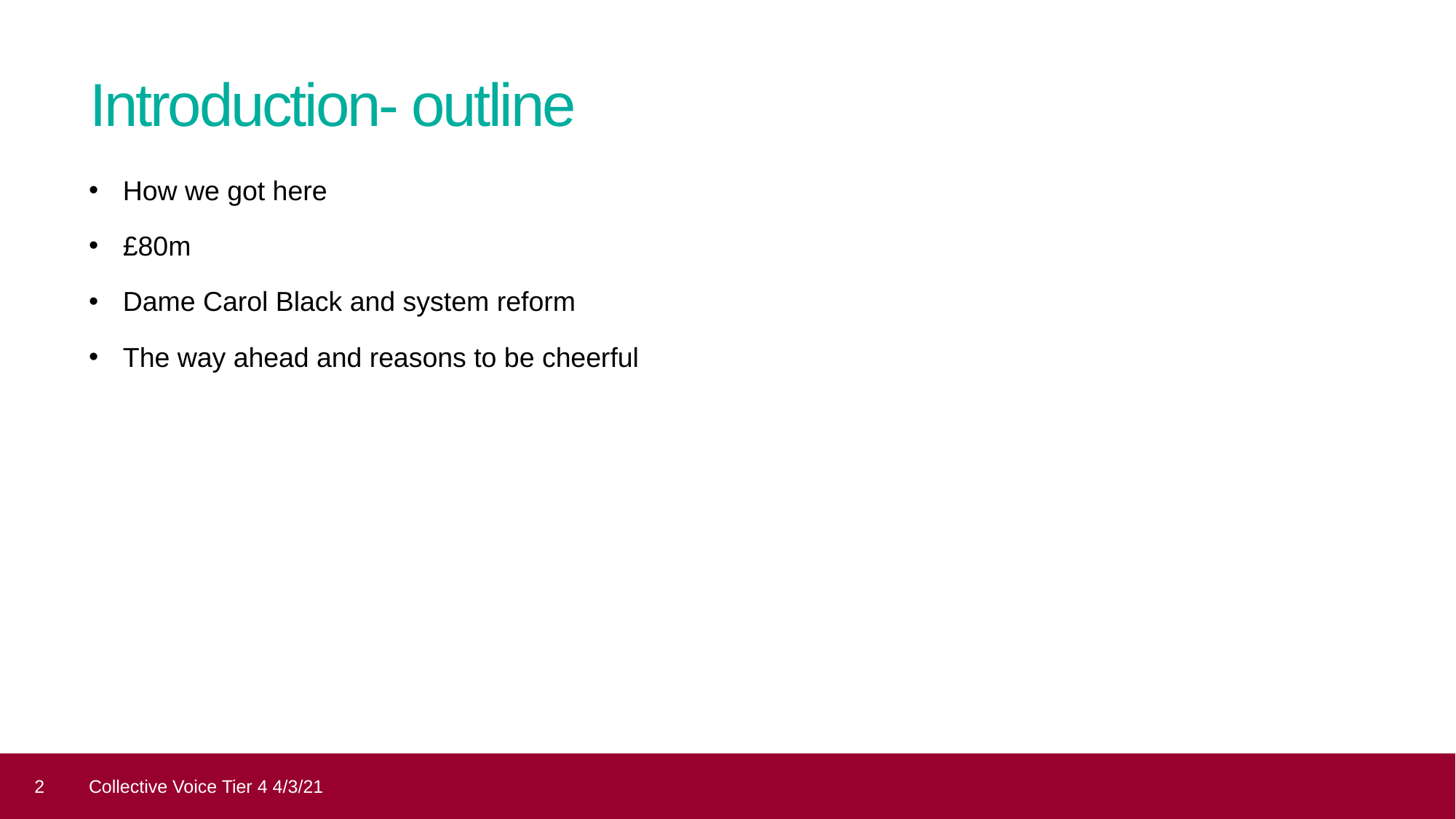

# Introduction- outline
How we got here
£80m
Dame Carol Black and system reform
The way ahead and reasons to be cheerful

2
Collective Voice Tier 4 4/3/21